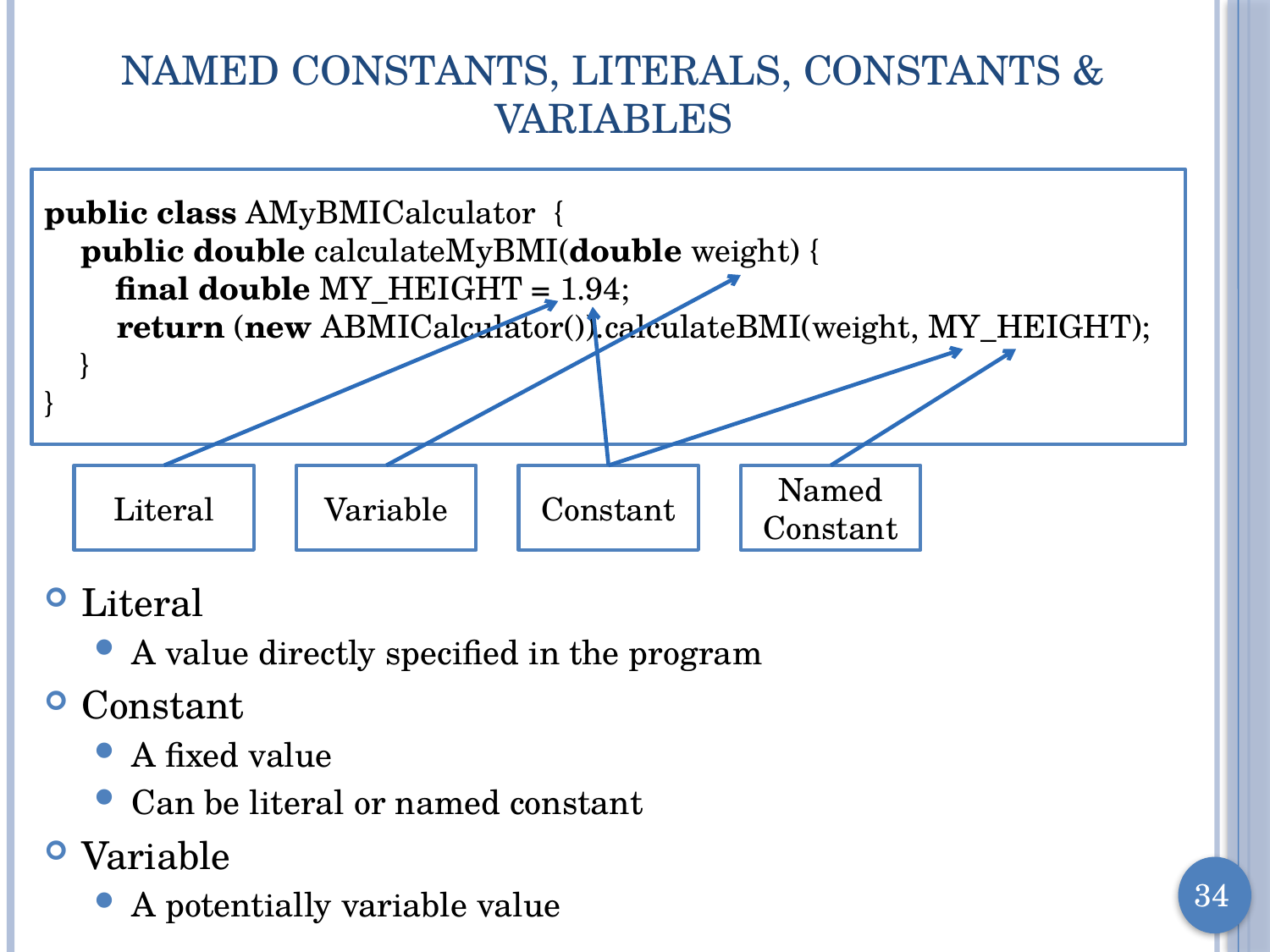

# Named Constants, Literals, Constants & Variables
public class AMyBMICalculator  {
    public double calculateMyBMI(double weight) {
        final double MY_HEIGHT = 1.94;
        return (new ABMICalculator()).calculateBMI(weight, MY_HEIGHT);
    }
}
Literal
Variable
Constant
Named Constant
Literal
A value directly specified in the program
Constant
A fixed value
Can be literal or named constant
Variable
A potentially variable value